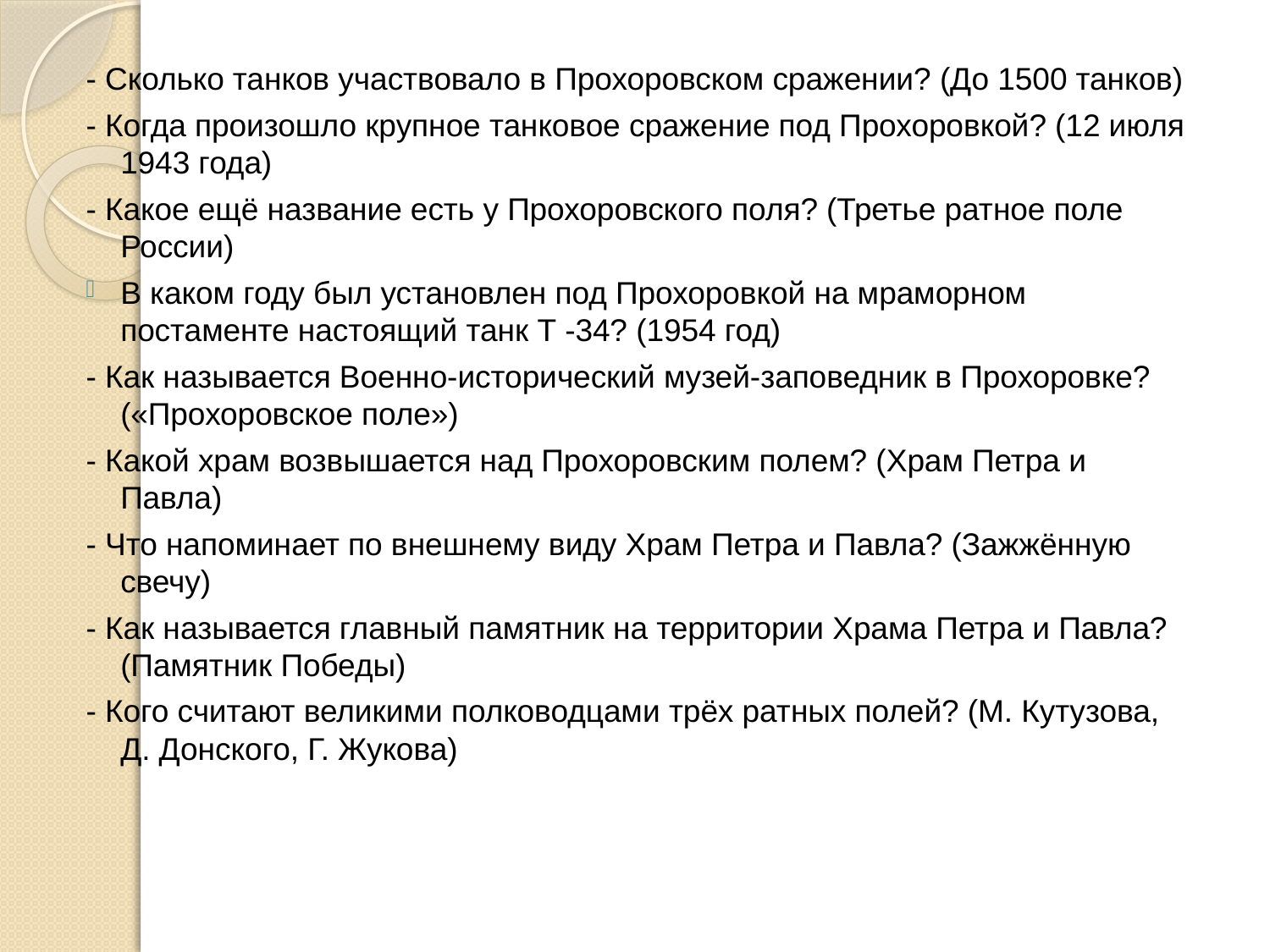

#
- Сколько танков участвовало в Прохоровском сражении? (До 1500 танков)
- Когда произошло крупное танковое сражение под Прохоровкой? (12 июля 1943 года)
- Какое ещё название есть у Прохоровского поля? (Третье ратное поле России)
В каком году был установлен под Прохоровкой на мраморном постаменте настоящий танк Т -34? (1954 год)
- Как называется Военно-исторический музей-заповедник в Прохоровке? («Прохоровское поле»)
- Какой храм возвышается над Прохоровским полем? (Храм Петра и Павла)
- Что напоминает по внешнему виду Храм Петра и Павла? (Зажжённую свечу)
- Как называется главный памятник на территории Храма Петра и Павла? (Памятник Победы)
- Кого считают великими полководцами трёх ратных полей? (М. Кутузова, Д. Донского, Г. Жукова)